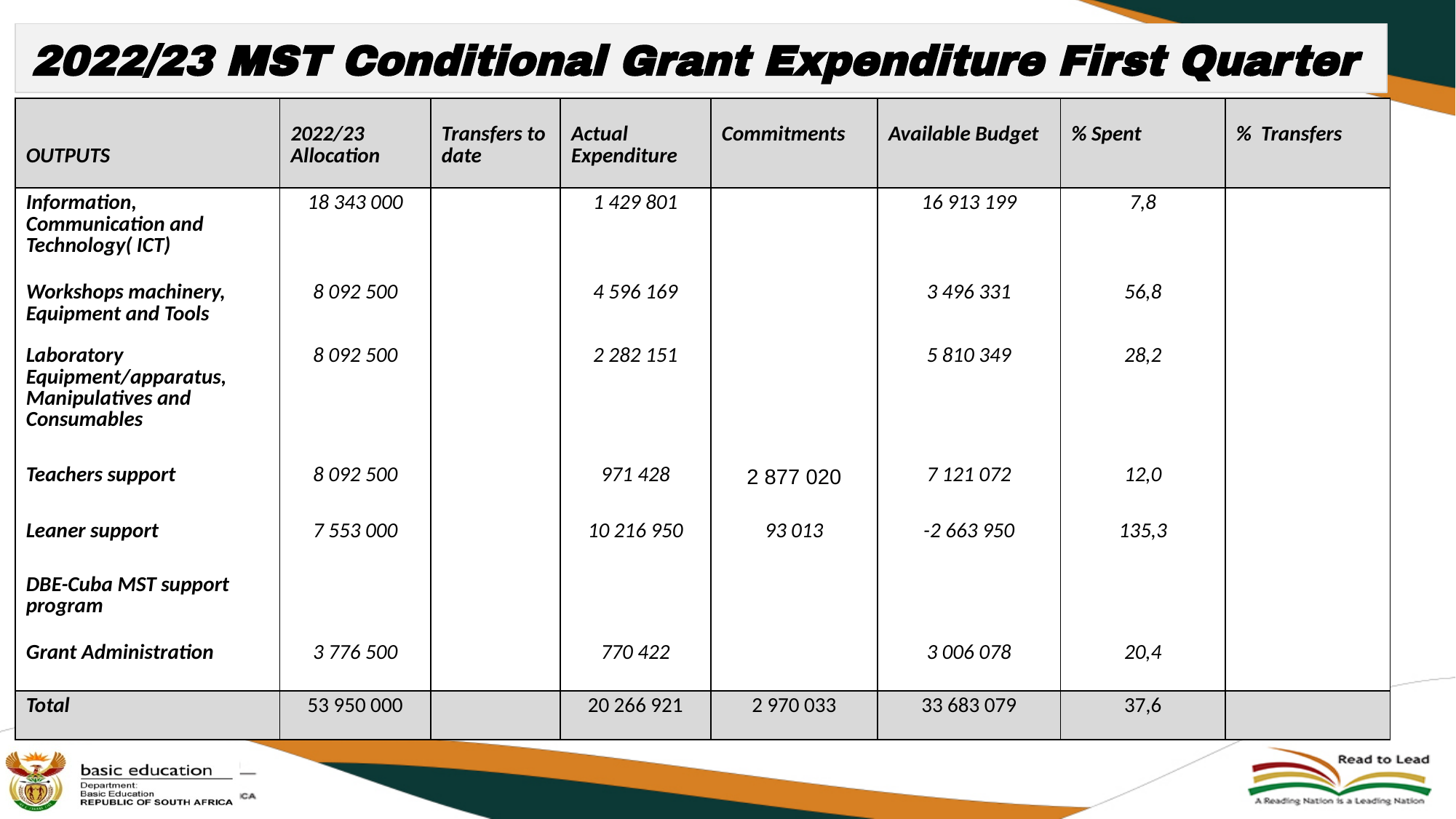

2022/23 MST Conditional Grant Expenditure First Quarter
| OUTPUTS | 2022/23 Allocation | Transfers to date | Actual Expenditure | Commitments | Available Budget | % Spent | % Transfers |
| --- | --- | --- | --- | --- | --- | --- | --- |
| Information, Communication and Technology( ICT) | 18 343 000 |  | 1 429 801 |  | 16 913 199 | 7,8 |  |
| Workshops machinery, Equipment and Tools | 8 092 500 |  | 4 596 169 |  | 3 496 331 | 56,8 |  |
| Laboratory Equipment/apparatus, Manipulatives and Consumables | 8 092 500 |  | 2 282 151 |  | 5 810 349 | 28,2 |  |
| Teachers support | 8 092 500 |  | 971 428 | 2 877 020 | 7 121 072 | 12,0 |  |
| Leaner support | 7 553 000 |  | 10 216 950 | 93 013 | -2 663 950 | 135,3 |  |
| DBE-Cuba MST support program |  |  |  |  |  |  |  |
| Grant Administration | 3 776 500 |  | 770 422 |  | 3 006 078 | 20,4 |  |
| Total | 53 950 000 |  | 20 266 921 | 2 970 033 | 33 683 079 | 37,6 |  |